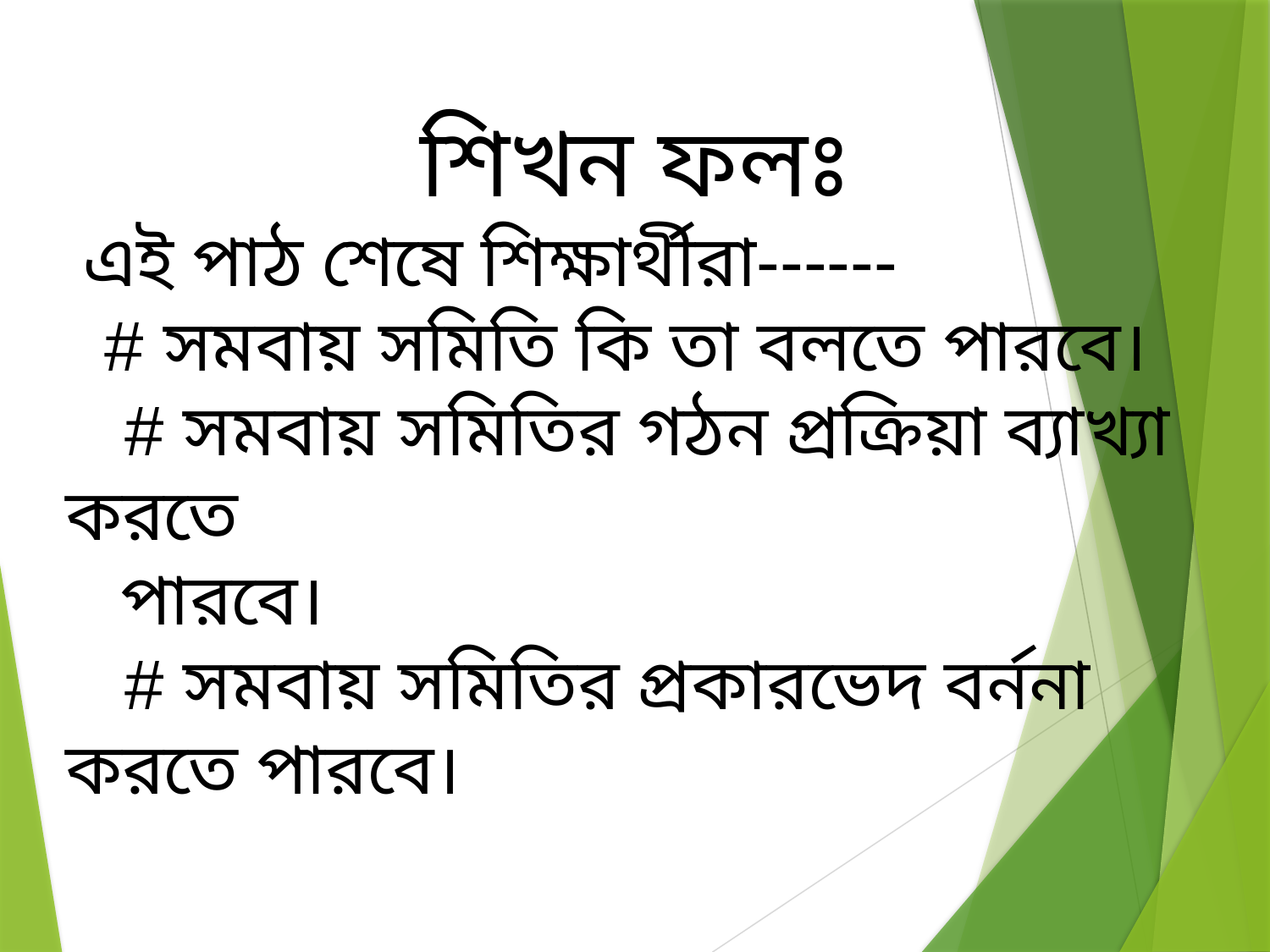

শিখন ফলঃ
 এই পাঠ শেষে শিক্ষার্থীরা------
  # সমবায় সমিতি কি তা বলতে পারবে।
   # সমবায় সমিতির গঠন প্রক্রিয়া ব্যাখ্যা করতে
   পারবে।
   # সমবায় সমিতির প্রকারভেদ বর্ননা করতে পারবে।